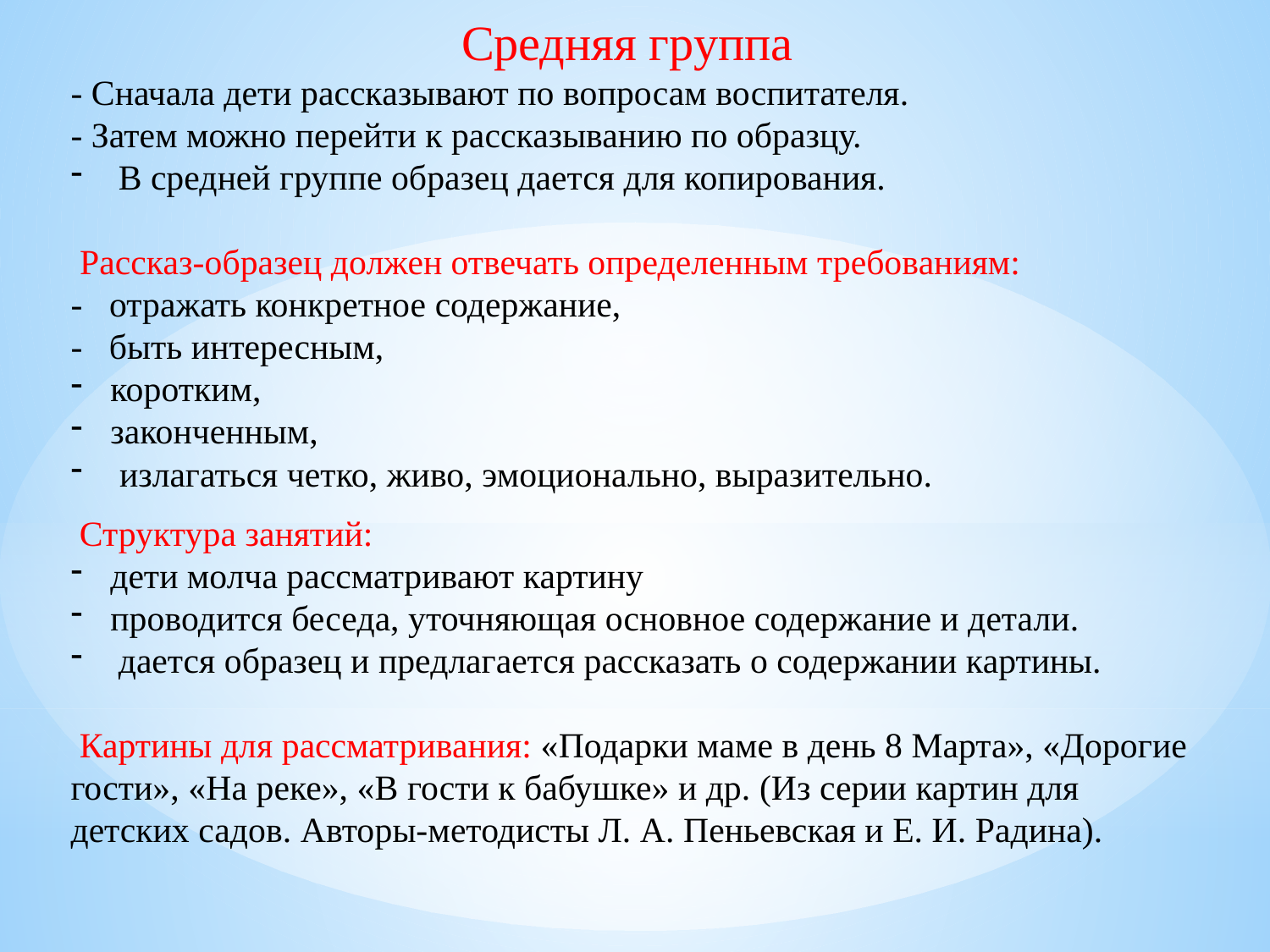

Средняя группа
- Сначала дети рассказывают по вопросам воспитателя.
- Затем можно перейти к рассказыванию по образцу.
В средней группе образец дается для копирования.

 Рассказ-образец должен отвечать определенным требованиям:
-   отражать конкретное содержание,
-   быть интересным,
коротким,
законченным,
 излагаться четко, живо, эмоционально, выразительно.
 Структура занятий:
дети молча рассматривают картину
проводится беседа, уточняющая основное содержание и детали.
дается образец и предлагается рассказать о содержании картины.

 Картины для рассматривания: «Подарки маме в день 8 Марта», «Дорогие гости», «На реке», «В гости к бабушке» и др. (Из серии картин для детских садов. Авторы-методисты Л. А. Пеньевская и Е. И. Радина).